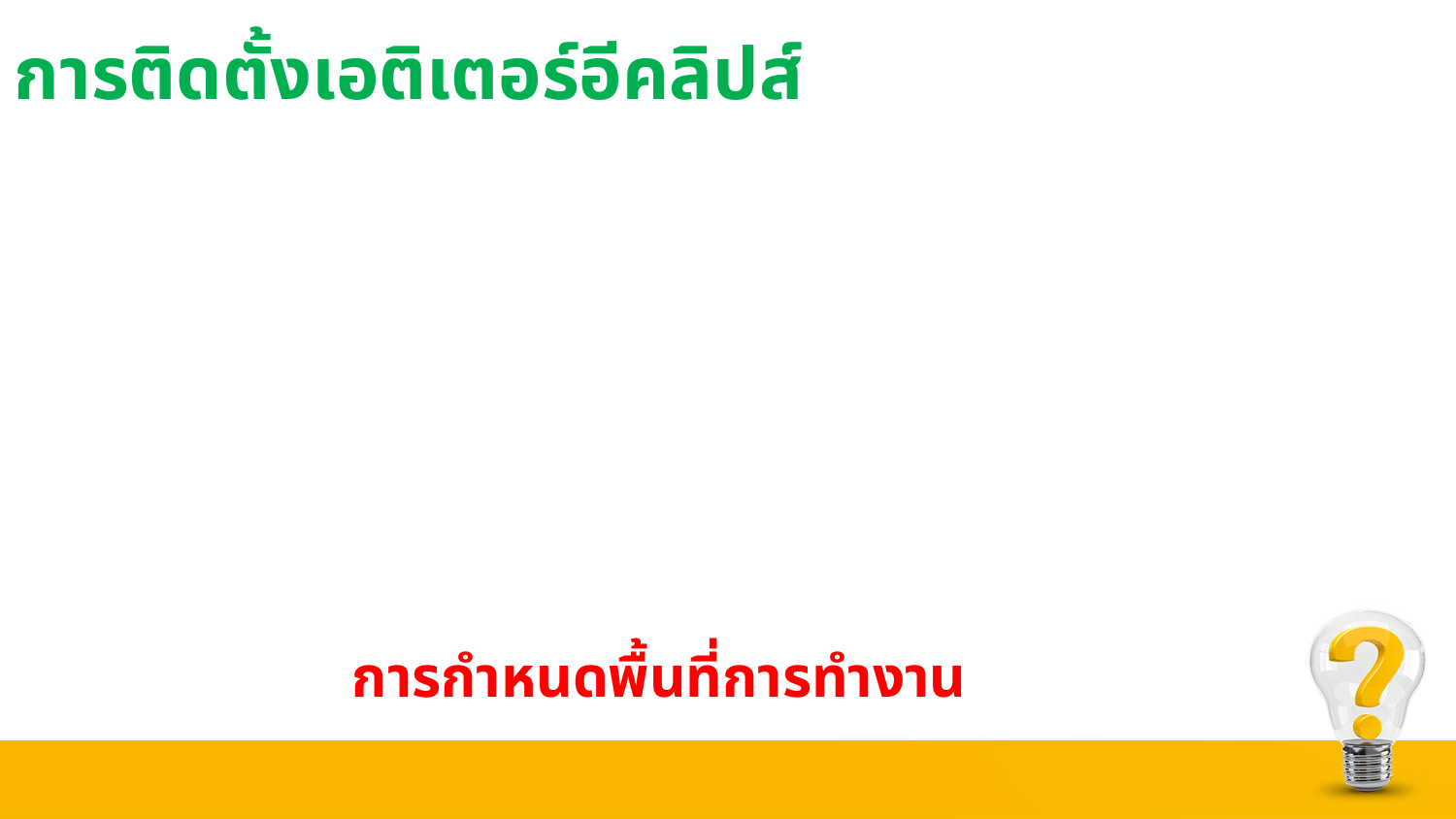

# การติดตั้งเอติเตอร์อีคลิปส์
การกำหนดพื้นที่การทำงาน